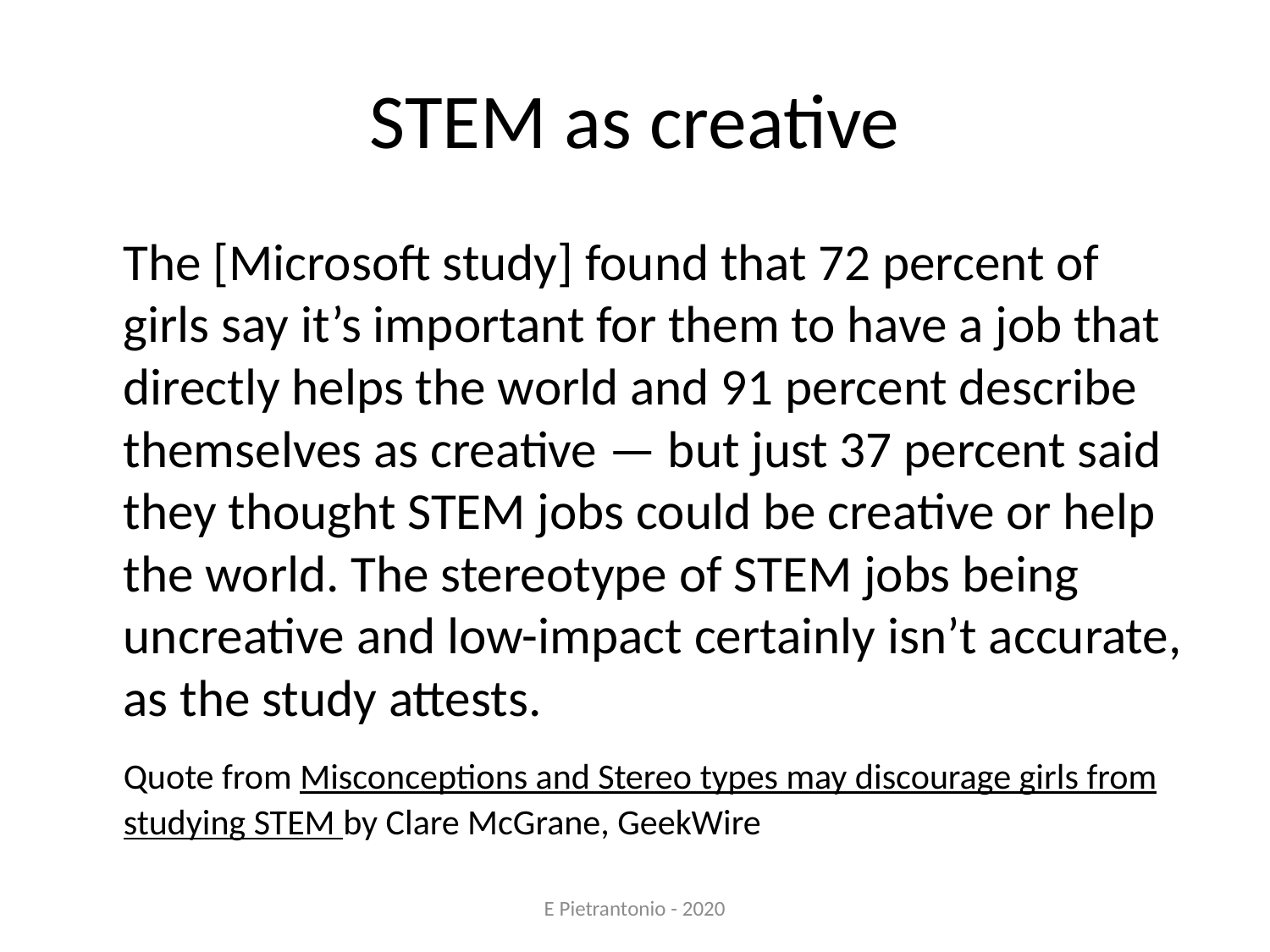

# STEM as creative
	The [Microsoft study] found that 72 percent of girls say it’s important for them to have a job that directly helps the world and 91 percent describe themselves as creative — but just 37 percent said they thought STEM jobs could be creative or help the world. The stereotype of STEM jobs being uncreative and low-impact certainly isn’t accurate, as the study attests.
	Quote from Misconceptions and Stereo types may discourage girls from studying STEM by Clare McGrane, GeekWire
E Pietrantonio - 2020